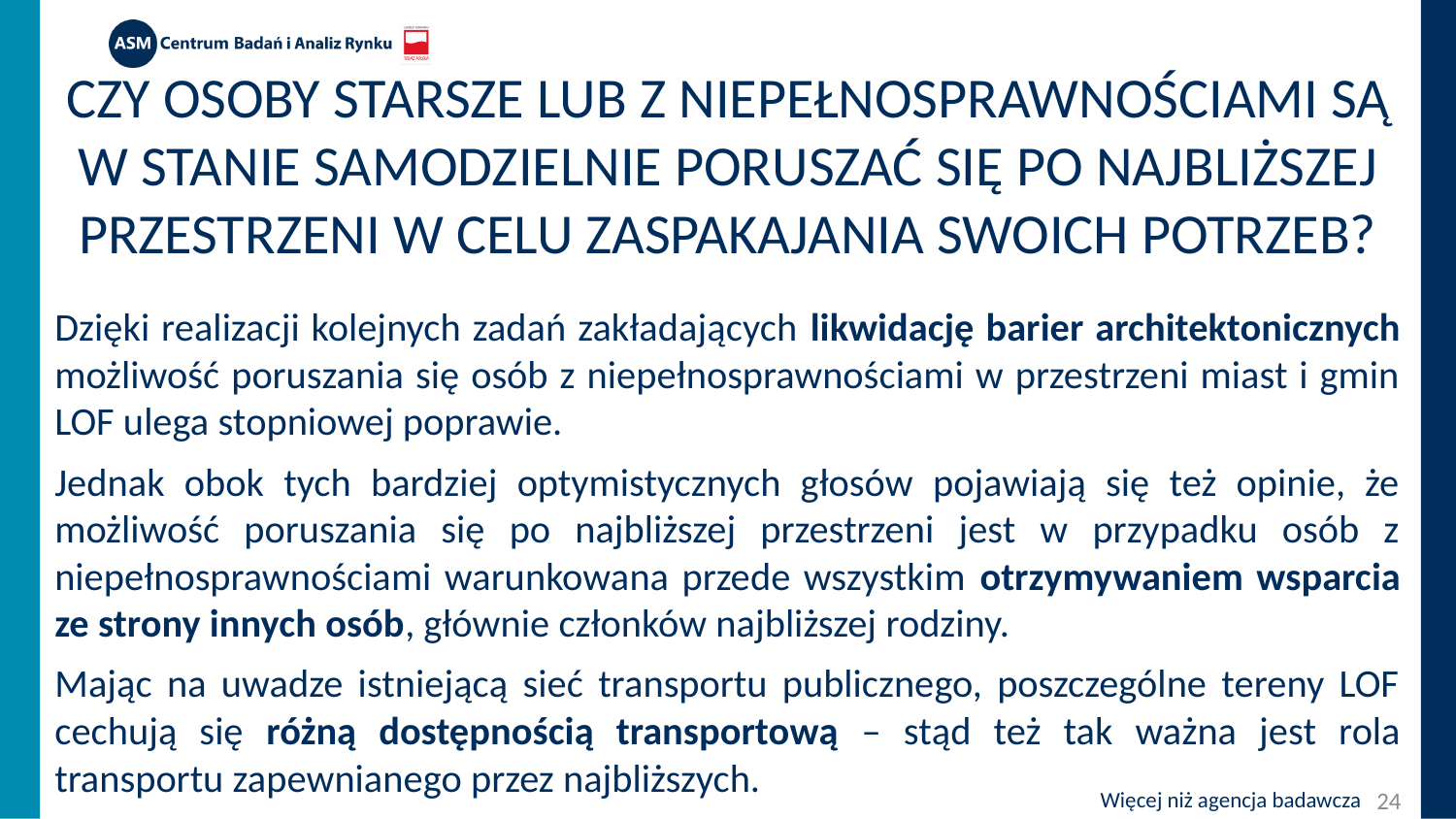

# Czy osoby starsze lub z niepełnosprawnościami są w stanie samodzielnie poruszać się po najbliższej przestrzeni w celu zaspakajania swoich potrzeb?
Dzięki realizacji kolejnych zadań zakładających likwidację barier architektonicznych możliwość poruszania się osób z niepełnosprawnościami w przestrzeni miast i gmin LOF ulega stopniowej poprawie.
Jednak obok tych bardziej optymistycznych głosów pojawiają się też opinie, że możliwość poruszania się po najbliższej przestrzeni jest w przypadku osób z niepełnosprawnościami warunkowana przede wszystkim otrzymywaniem wsparcia ze strony innych osób, głównie członków najbliższej rodziny.
Mając na uwadze istniejącą sieć transportu publicznego, poszczególne tereny LOF cechują się różną dostępnością transportową – stąd też tak ważna jest rola transportu zapewnianego przez najbliższych.
24